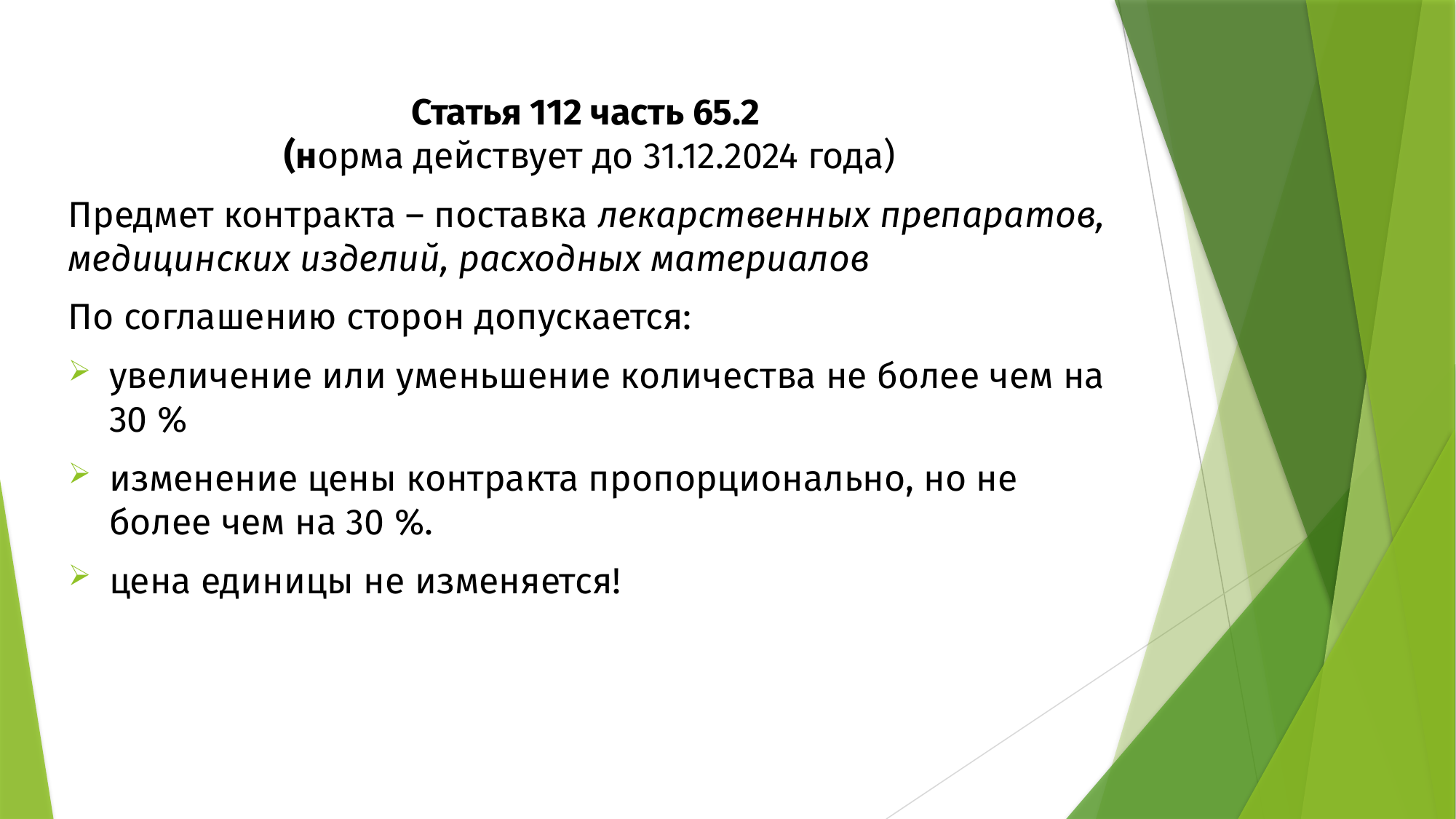

Статья 112 часть 65.2
(норма действует до 31.12.2024 года)
Предмет контракта – поставка лекарственных препаратов, медицинских изделий, расходных материалов
По соглашению сторон допускается:
увеличение или уменьшение количества не более чем на 30 %
изменение цены контракта пропорционально, но не более чем на 30 %.
цена единицы не изменяется!